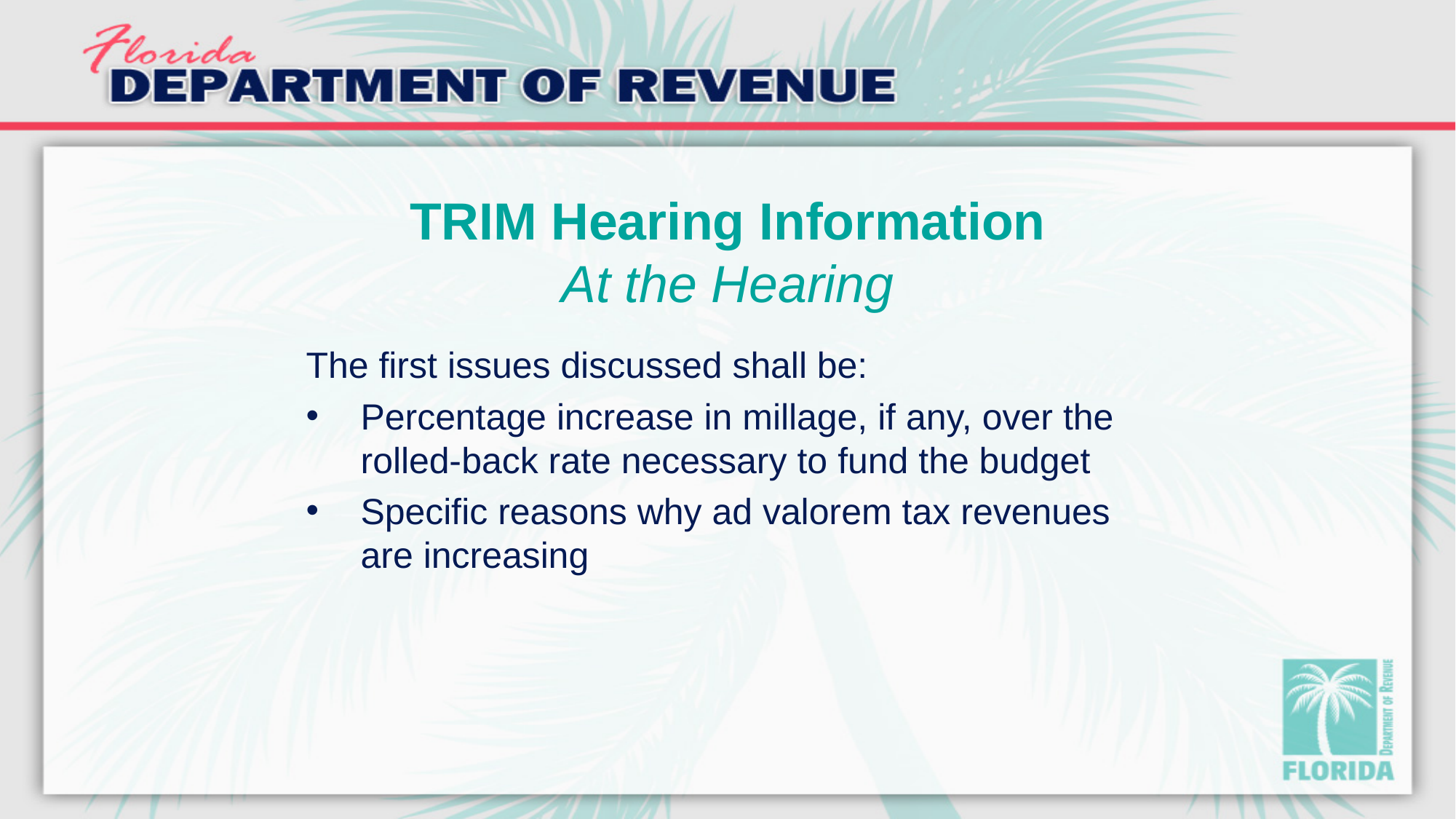

# TRIM Hearing Information At the Hearing
The first issues discussed shall be:
Percentage increase in millage, if any, over the rolled-back rate necessary to fund the budget
Specific reasons why ad valorem tax revenues are increasing